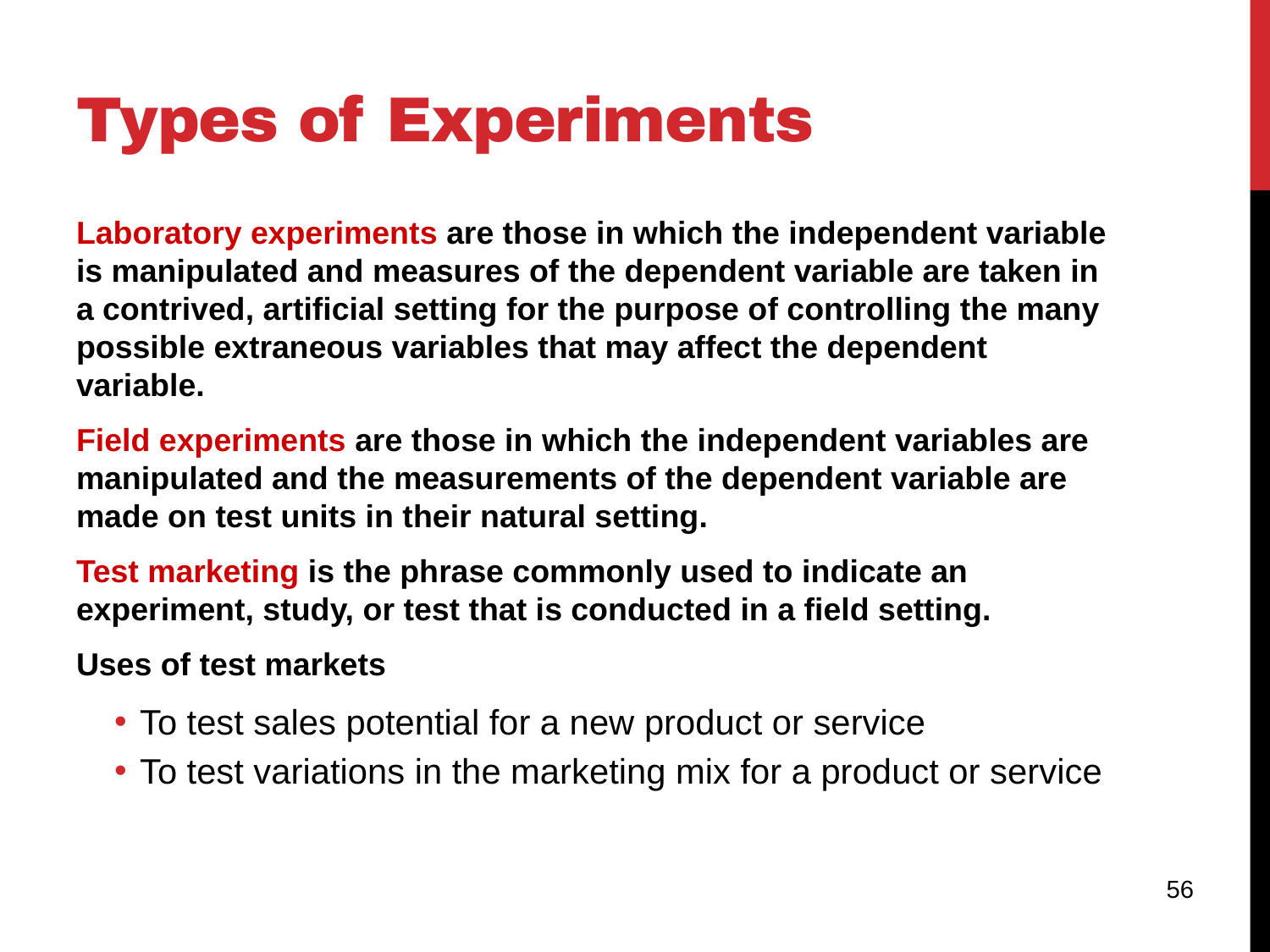

Types of Experiments
Laboratory experiments are those in which the independent variable is manipulated and measures of the dependent variable are taken in a contrived, artificial setting for the purpose of controlling the many possible extraneous variables that may affect the dependent variable.
Field experiments are those in which the independent variables are manipulated and the measurements of the dependent variable are made on test units in their natural setting.
Test marketing is the phrase commonly used to indicate an experiment, study, or test that is conducted in a field setting.
Uses of test markets
To test sales potential for a new product or service
To test variations in the marketing mix for a product or service

56